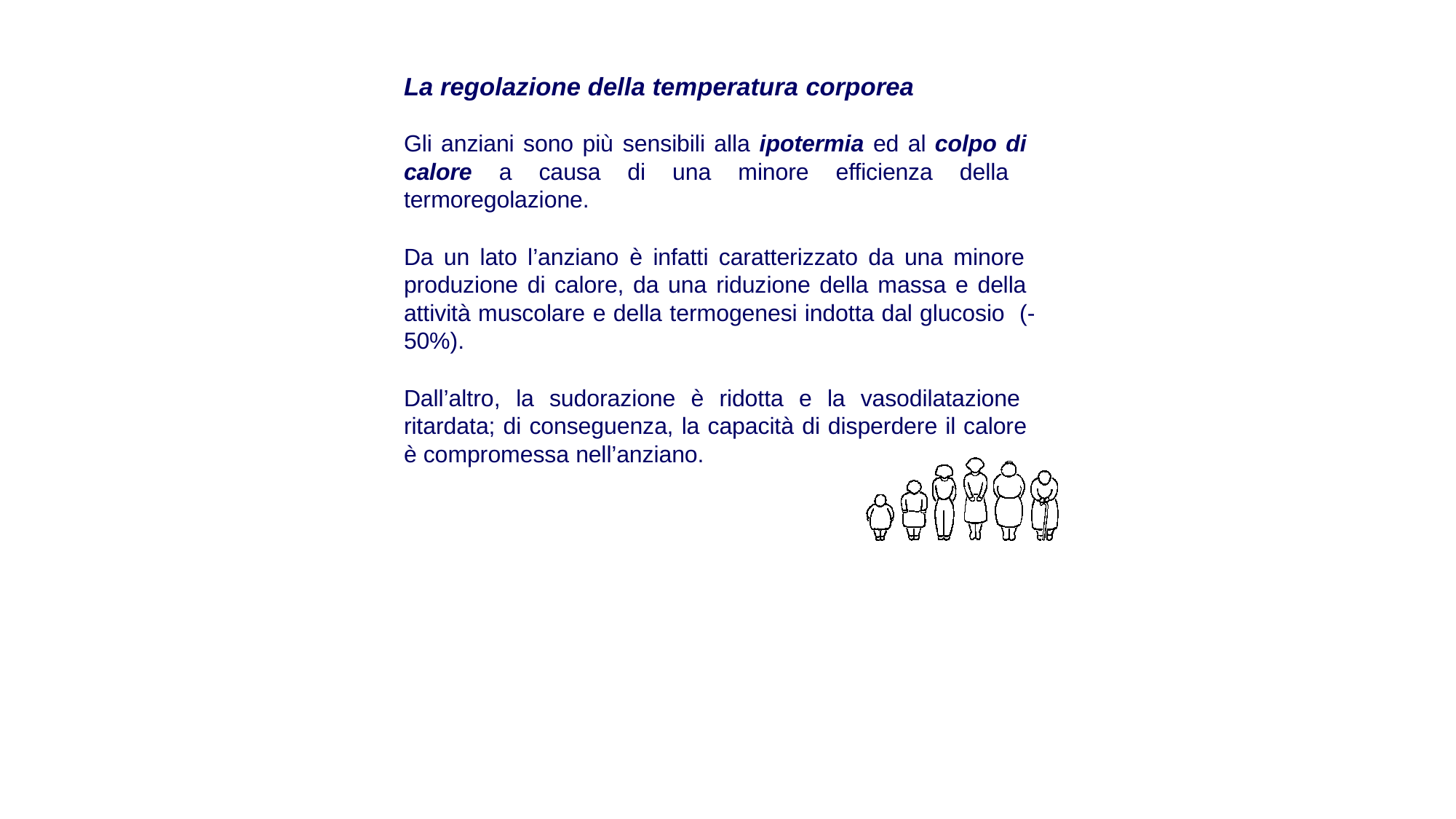

# La regolazione della temperatura corporea
Gli anziani sono più sensibili alla ipotermia ed al colpo di  calore a causa di una minore efficienza della  termoregolazione.

Da un lato l’anziano è infatti caratterizzato da una minore  produzione di calore, da una riduzione della massa e della  attività muscolare e della termogenesi indotta dal glucosio  (-50%).

Dall’altro, la sudorazione è ridotta e la vasodilatazione  ritardata; di conseguenza, la capacità di disperdere il calore  è compromessa nell’anziano.